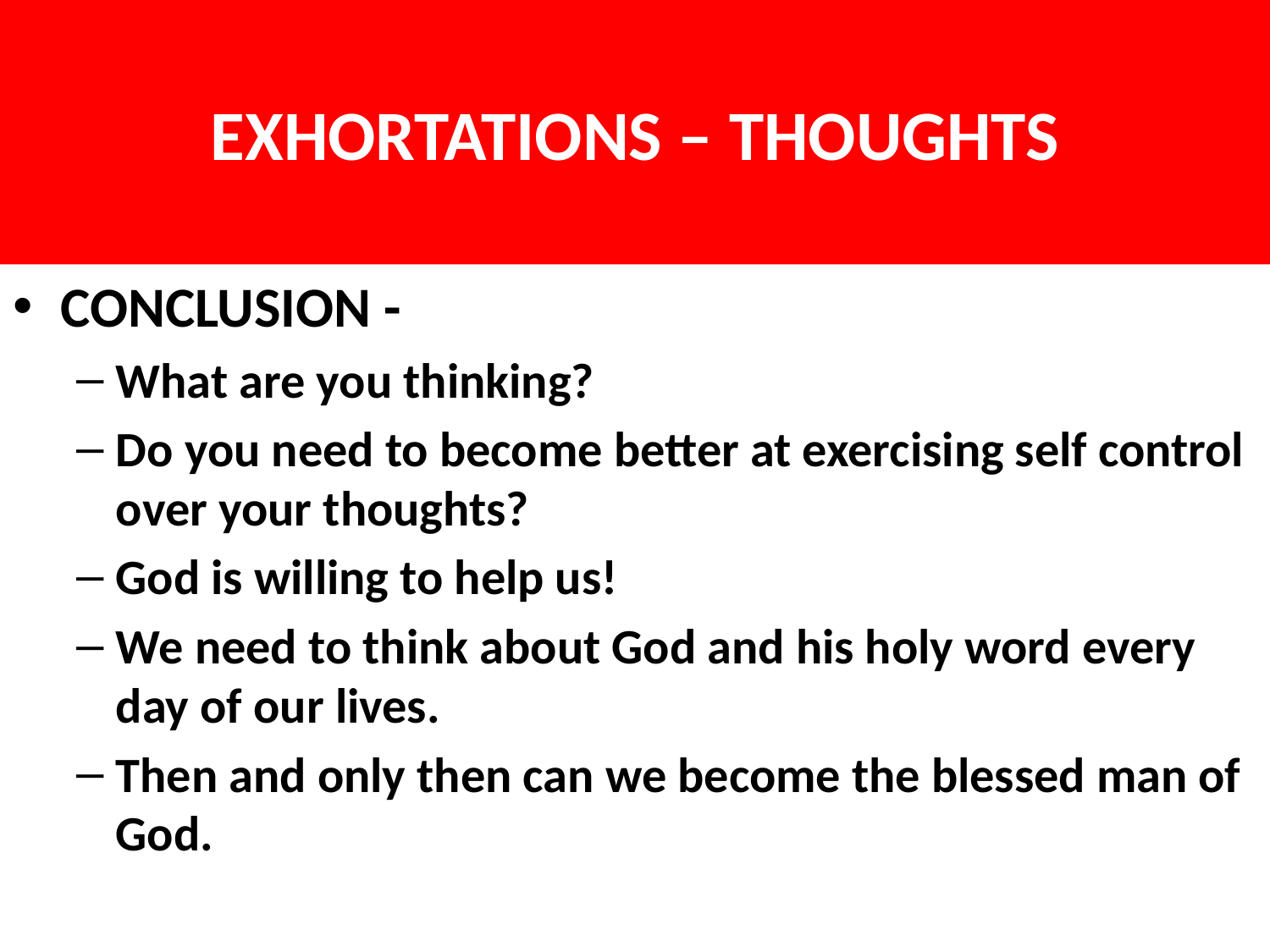

# EXHORTATIONS – THOUGHTS
CONCLUSION -
What are you thinking?
Do you need to become better at exercising self control over your thoughts?
God is willing to help us!
We need to think about God and his holy word every day of our lives.
Then and only then can we become the blessed man of God.